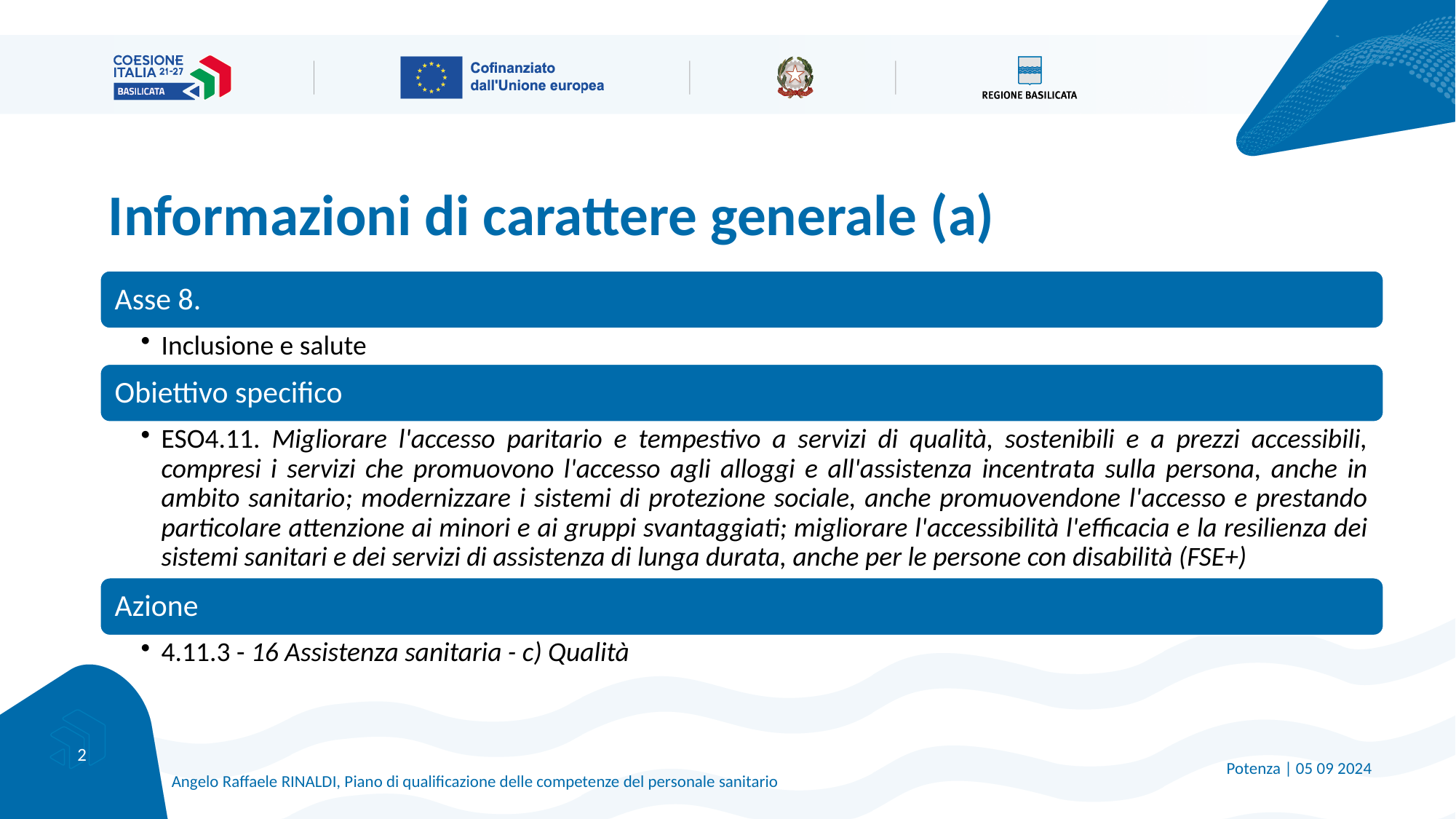

# Informazioni di carattere generale (a)
Asse 8.
Inclusione e salute
Obiettivo specifico
ESO4.11. Migliorare l'accesso paritario e tempestivo a servizi di qualità, sostenibili e a prezzi accessibili, compresi i servizi che promuovono l'accesso agli alloggi e all'assistenza incentrata sulla persona, anche in ambito sanitario; modernizzare i sistemi di protezione sociale, anche promuovendone l'accesso e prestando particolare attenzione ai minori e ai gruppi svantaggiati; migliorare l'accessibilità l'efficacia e la resilienza dei sistemi sanitari e dei servizi di assistenza di lunga durata, anche per le persone con disabilità (FSE+)
Azione
4.11.3 - 16 Assistenza sanitaria - c) Qualità